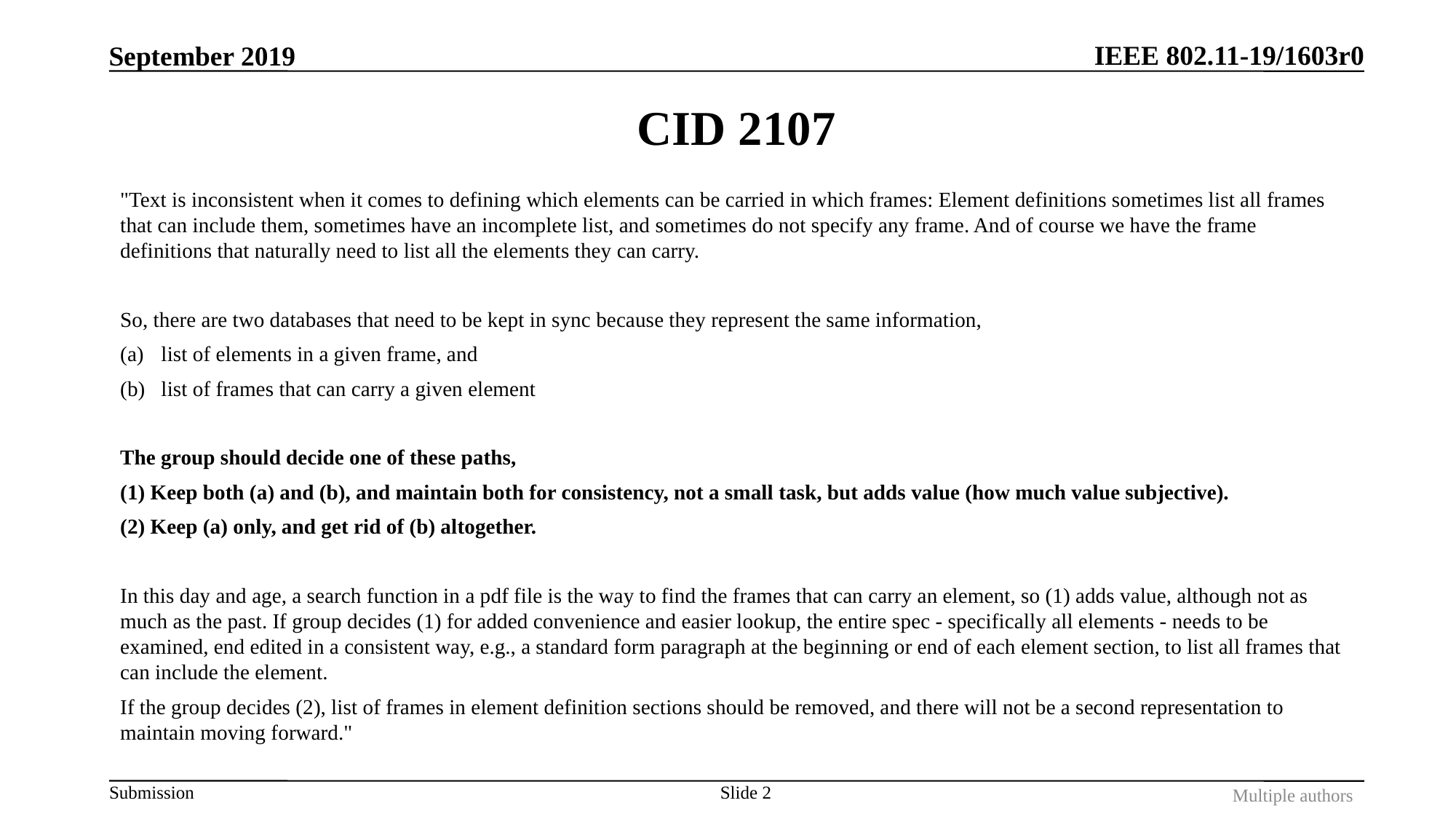

September 2019
# CID 2107
"Text is inconsistent when it comes to defining which elements can be carried in which frames: Element definitions sometimes list all frames that can include them, sometimes have an incomplete list, and sometimes do not specify any frame. And of course we have the frame definitions that naturally need to list all the elements they can carry.

So, there are two databases that need to be kept in sync because they represent the same information,
list of elements in a given frame, and
list of frames that can carry a given element

The group should decide one of these paths,
(1) Keep both (a) and (b), and maintain both for consistency, not a small task, but adds value (how much value subjective).
(2) Keep (a) only, and get rid of (b) altogether.

In this day and age, a search function in a pdf file is the way to find the frames that can carry an element, so (1) adds value, although not as much as the past. If group decides (1) for added convenience and easier lookup, the entire spec - specifically all elements - needs to be examined, end edited in a consistent way, e.g., a standard form paragraph at the beginning or end of each element section, to list all frames that can include the element.
If the group decides (2), list of frames in element definition sections should be removed, and there will not be a second representation to maintain moving forward."
Slide 2
Multiple authors